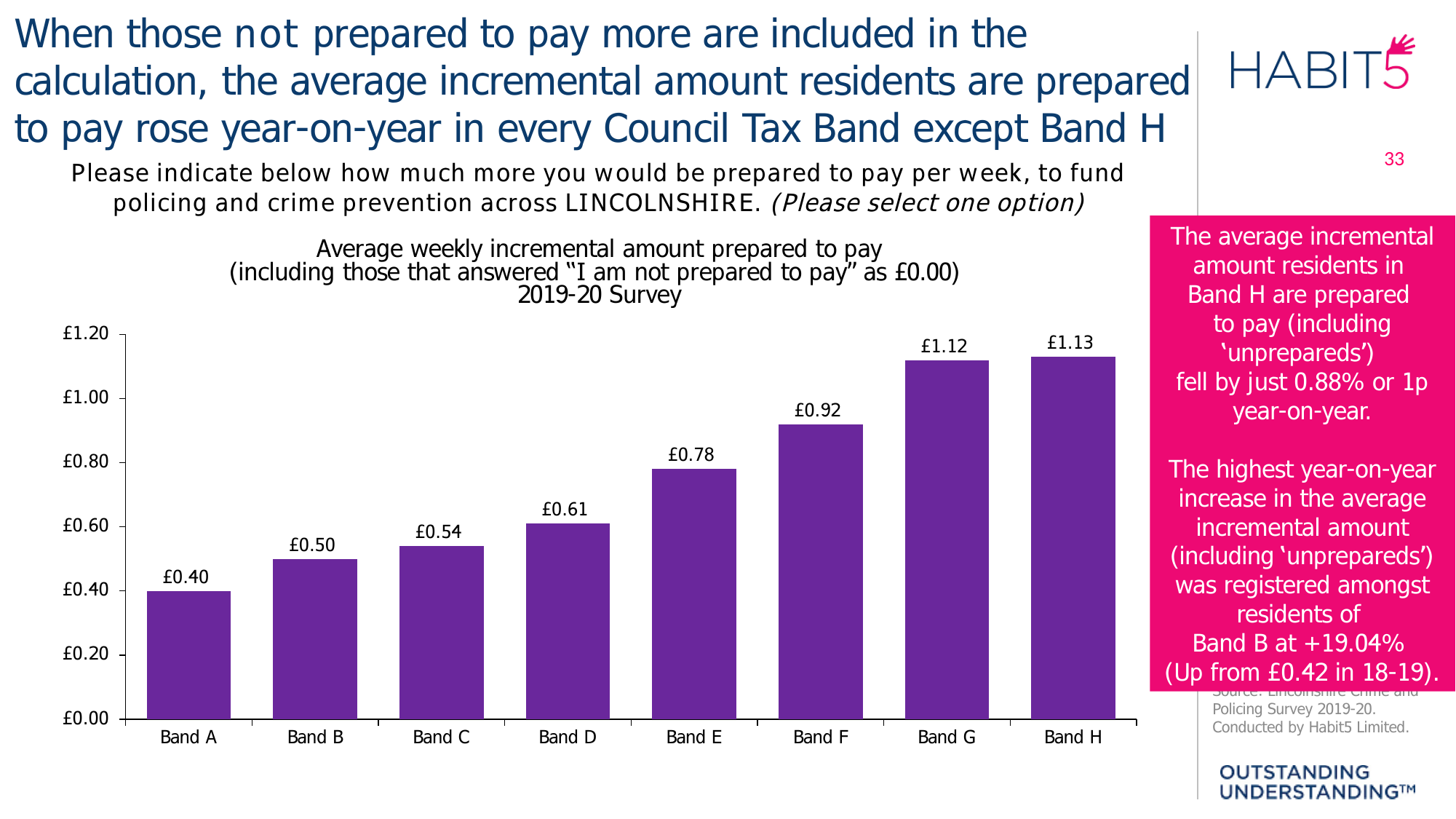

When those not prepared to pay more are included in the calculation, the average incremental amount residents are prepared to pay rose year-on-year in every Council Tax Band except Band H
33
Please indicate below how much more you would be prepared to pay per week, to fund
policing and crime prevention across LINCOLNSHIRE. (Please select one option)

### Chart: Average weekly incremental amount prepared to pay
(including those that answered “I am not prepared to pay” as £0.00)
2019-20 Survey

| Category |  |
|---|---|
| Band A | 0.4 |
| Band B | 0.5 |
| Band C | 0.54 |
| Band D | 0.61 |
| Band E | 0.78 |
| Band F | 0.92 |
| Band G | 1.12 |
| Band H | 1.13 |
The average incremental amount residents in
Band H are prepared
to pay (including ‘unprepareds’)
fell by just 0.88% or 1p year-on-year.

The highest year-on-year increase in the average incremental amount (including ‘unprepareds’) was registered amongst residents of
Band B at +19.04%
(Up from £0.42 in 18-19).